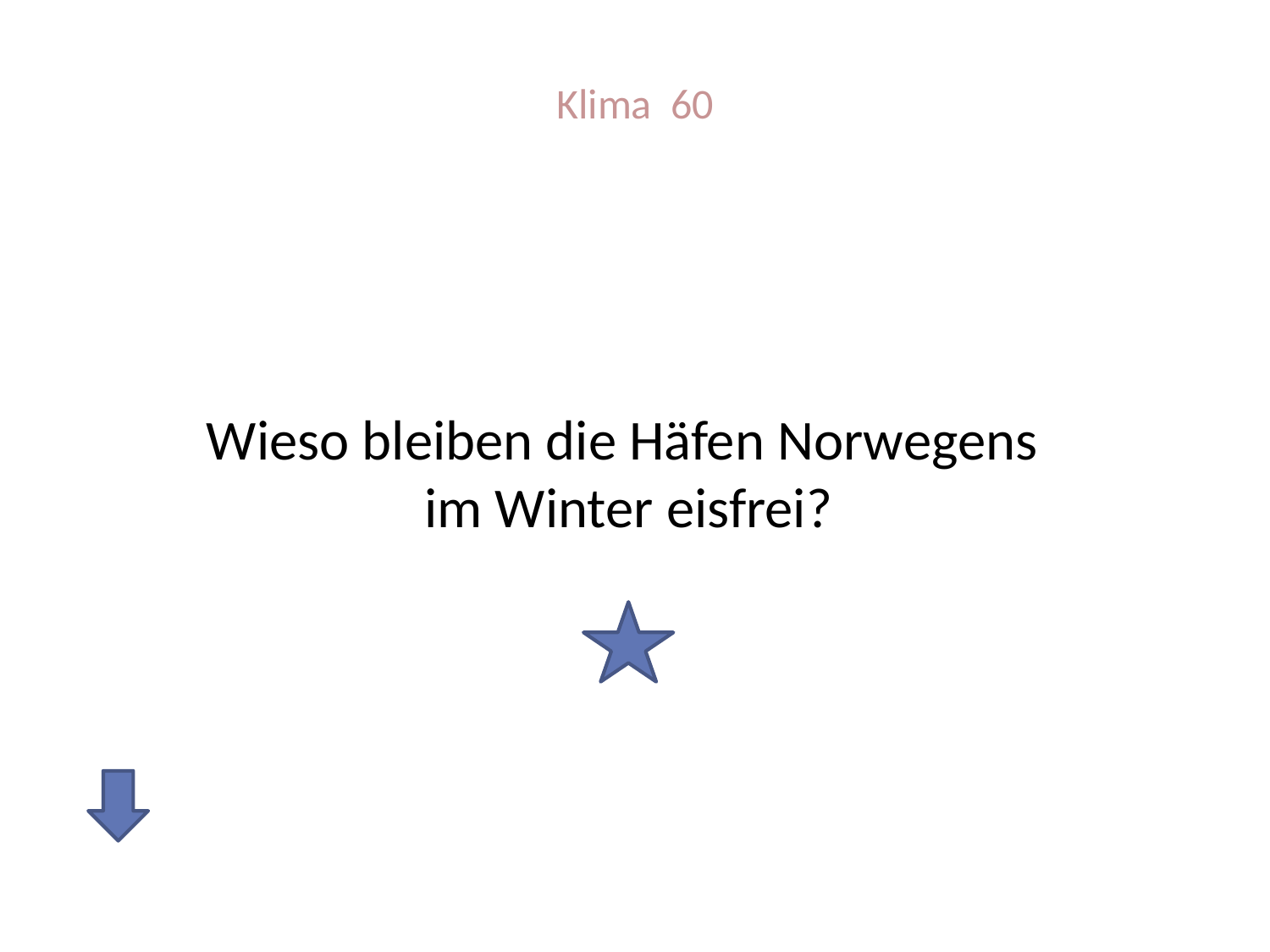

# Klima  60
Wieso bleiben die Häfen Norwegens
im Winter eisfrei?